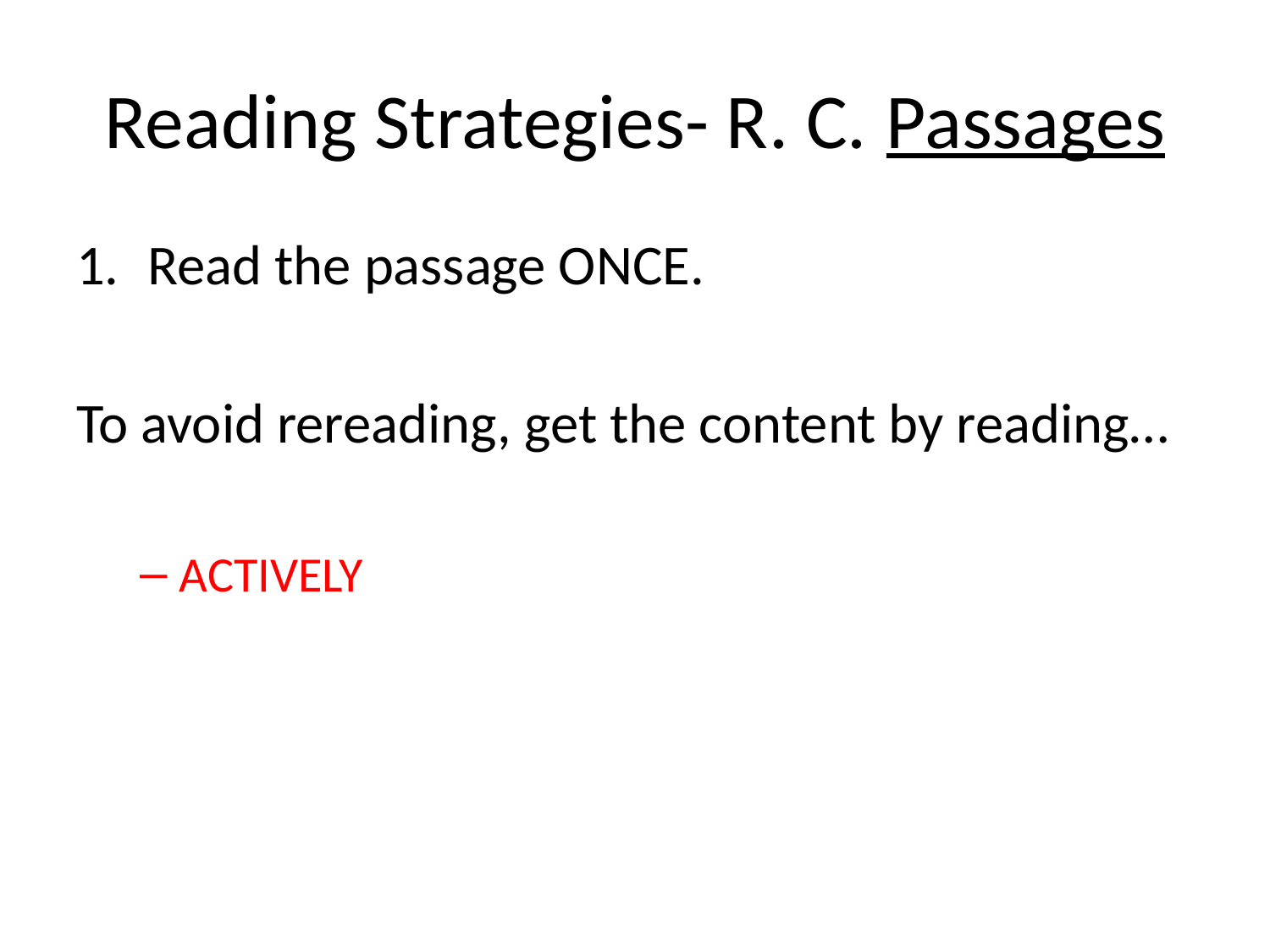

# Reading Strategies- R. C. Passages
Read the passage ONCE.

To avoid rereading, get the content by reading…

ACTIVELY